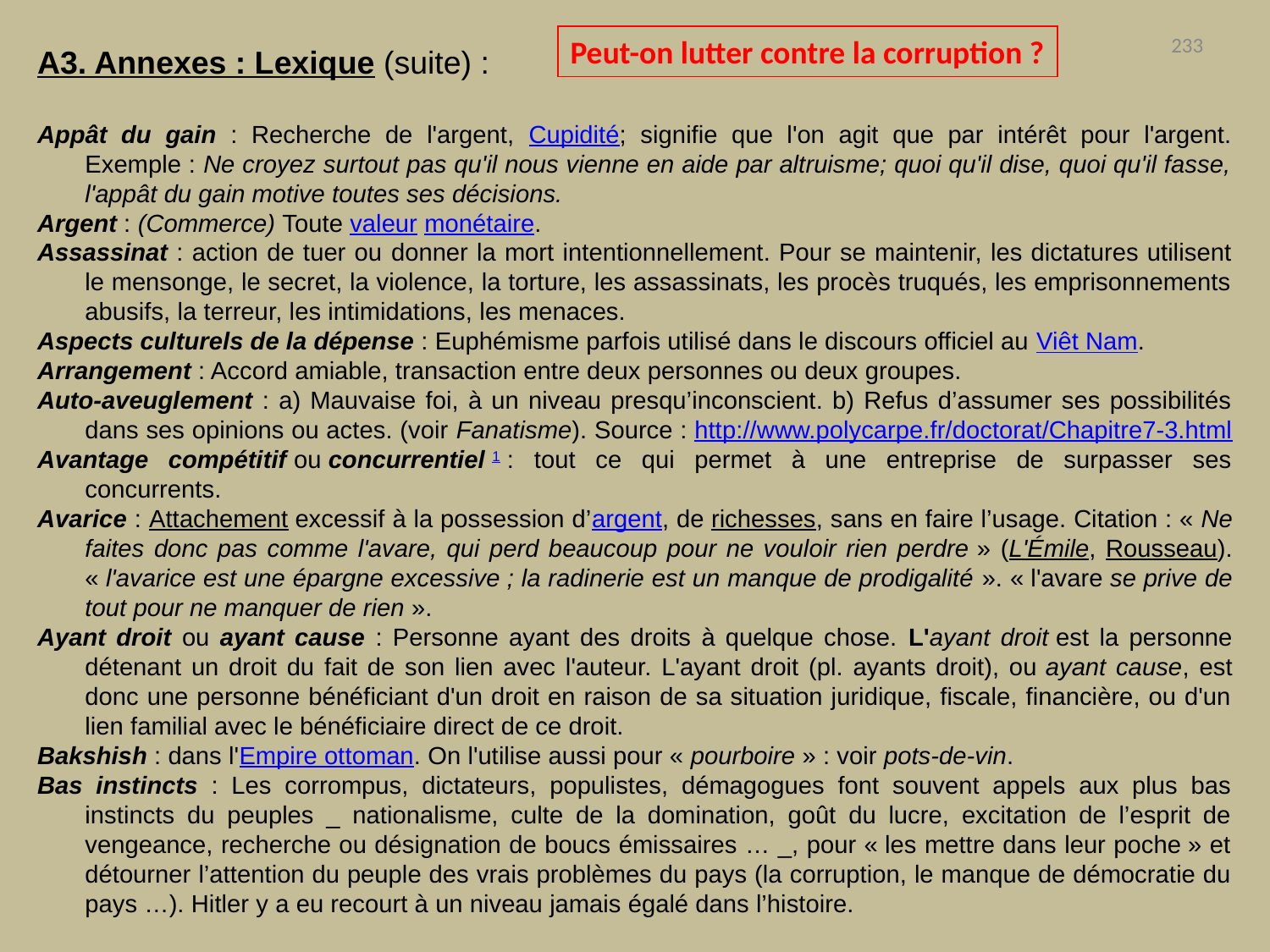

Peut-on lutter contre la corruption ?
233
A3. Annexes : Lexique (suite) :

Appât du gain : Recherche de l'argent, Cupidité; signifie que l'on agit que par intérêt pour l'argent. Exemple : Ne croyez surtout pas qu'il nous vienne en aide par altruisme; quoi qu'il dise, quoi qu'il fasse, l'appât du gain motive toutes ses décisions.
Argent : (Commerce) Toute valeur monétaire.
Assassinat : action de tuer ou donner la mort intentionnellement. Pour se maintenir, les dictatures utilisent le mensonge, le secret, la violence, la torture, les assassinats, les procès truqués, les emprisonnements abusifs, la terreur, les intimidations, les menaces.
Aspects culturels de la dépense : Euphémisme parfois utilisé dans le discours officiel au Viêt Nam.
Arrangement : Accord amiable, transaction entre deux personnes ou deux groupes.
Auto-aveuglement : a) Mauvaise foi, à un niveau presqu’inconscient. b) Refus d’assumer ses possibilités dans ses opinions ou actes. (voir Fanatisme). Source : http://www.polycarpe.fr/doctorat/Chapitre7-3.html
Avantage compétitif ou concurrentiel 1 : tout ce qui permet à une entreprise de surpasser ses concurrents.
Avarice : Attachement excessif à la possession d’argent, de richesses, sans en faire l’usage. Citation : « Ne faites donc pas comme l'avare, qui perd beaucoup pour ne vouloir rien perdre » (L'Émile, Rousseau). « l'avarice est une épargne excessive ; la radinerie est un manque de prodigalité ». « l'avare se prive de tout pour ne manquer de rien ».
Ayant droit ou ayant cause : Personne ayant des droits à quelque chose. L'ayant droit est la personne détenant un droit du fait de son lien avec l'auteur. L'ayant droit (pl. ayants droit), ou ayant cause, est donc une personne bénéficiant d'un droit en raison de sa situation juridique, fiscale, financière, ou d'un lien familial avec le bénéficiaire direct de ce droit.
Bakshish : dans l'Empire ottoman. On l'utilise aussi pour « pourboire » : voir pots-de-vin.
Bas instincts : Les corrompus, dictateurs, populistes, démagogues font souvent appels aux plus bas instincts du peuples _ nationalisme, culte de la domination, goût du lucre, excitation de l’esprit de vengeance, recherche ou désignation de boucs émissaires … _, pour « les mettre dans leur poche » et détourner l’attention du peuple des vrais problèmes du pays (la corruption, le manque de démocratie du pays …). Hitler y a eu recourt à un niveau jamais égalé dans l’histoire.